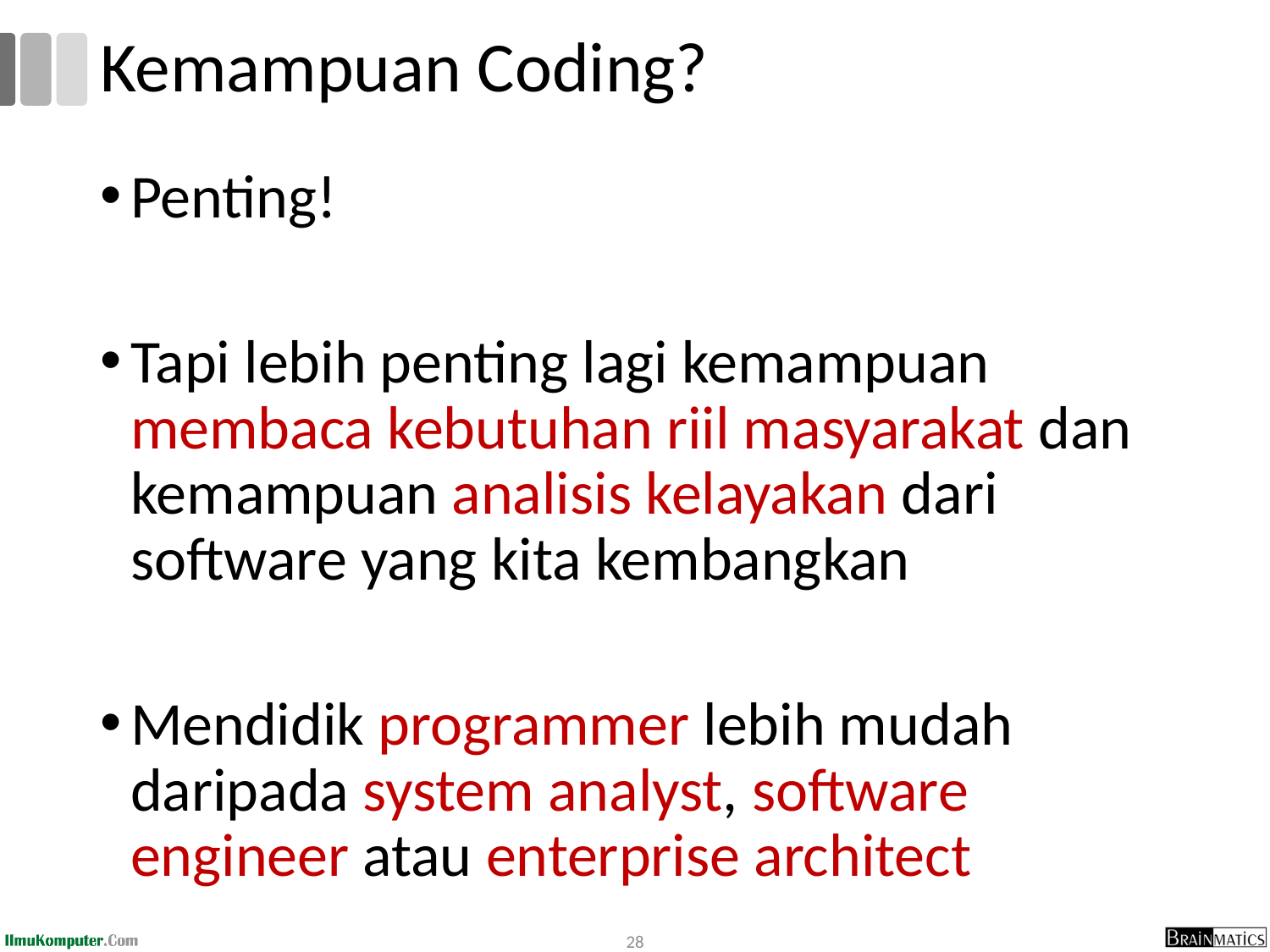

# Kemampuan Coding?
Penting!

Tapi lebih penting lagi kemampuan membaca kebutuhan riil masyarakat dan kemampuan analisis kelayakan dari software yang kita kembangkan

Mendidik programmer lebih mudah daripada system analyst, software engineer atau enterprise architect
28